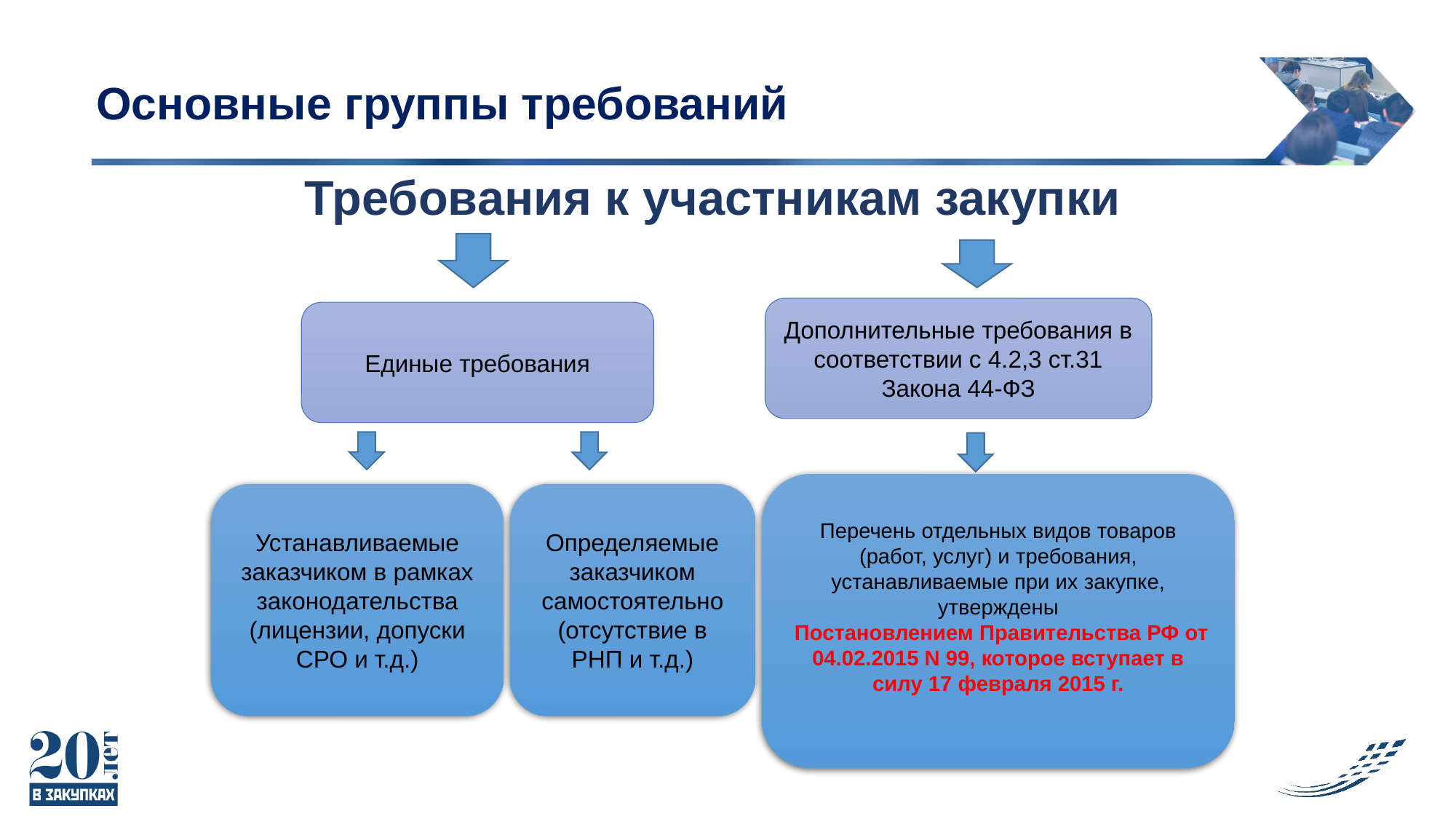

# Основные группы требований
Требования к участникам закупки

Дополнительные требования в соответствии с 4.2,3 ст.31 Закона 44-ФЗ
Единые требования

Перечень отдельных видов товаров (работ, услуг) и требования, устанавливаемые при их закупке, утверждены
 Постановлением Правительства РФ от 04.02.2015 N 99, которое вступает в силу 17 февраля 2015 г.

Устанавливаемые заказчиком в рамках законодательства (лицензии, допуски СРО и т.д.)
Определяемые заказчиком самостоятельно (отсутствие в РНП и т.д.)